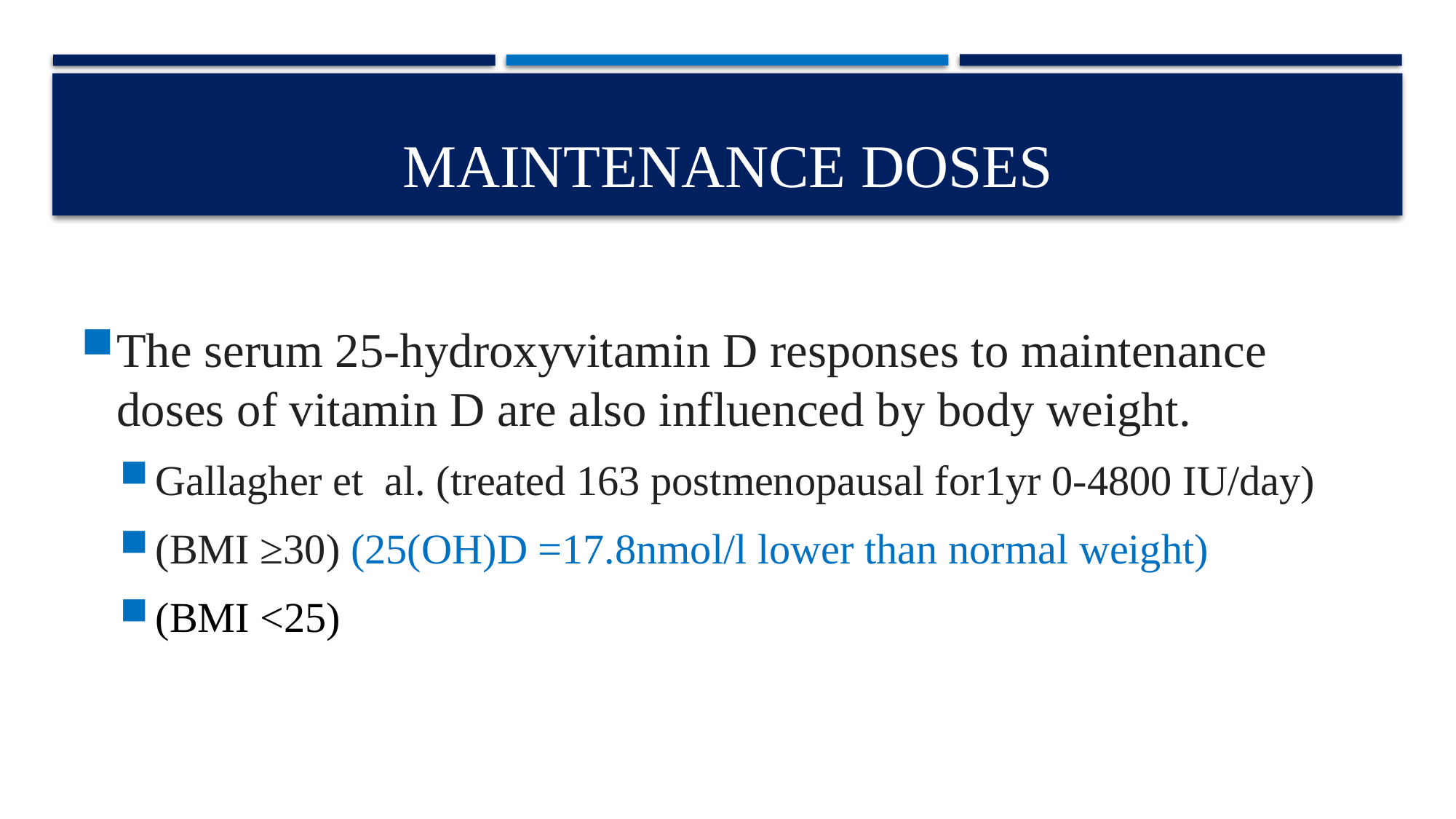

# Maintenance doses
The serum 25-hydroxyvitamin D responses to maintenance doses of vitamin D are also influenced by body weight.
Gallagher et  al. (treated 163 postmenopausal for1yr 0-4800 IU/day)
(BMI ≥30) (25(OH)D =17.8nmol/l lower than normal weight)
(BMI <25)